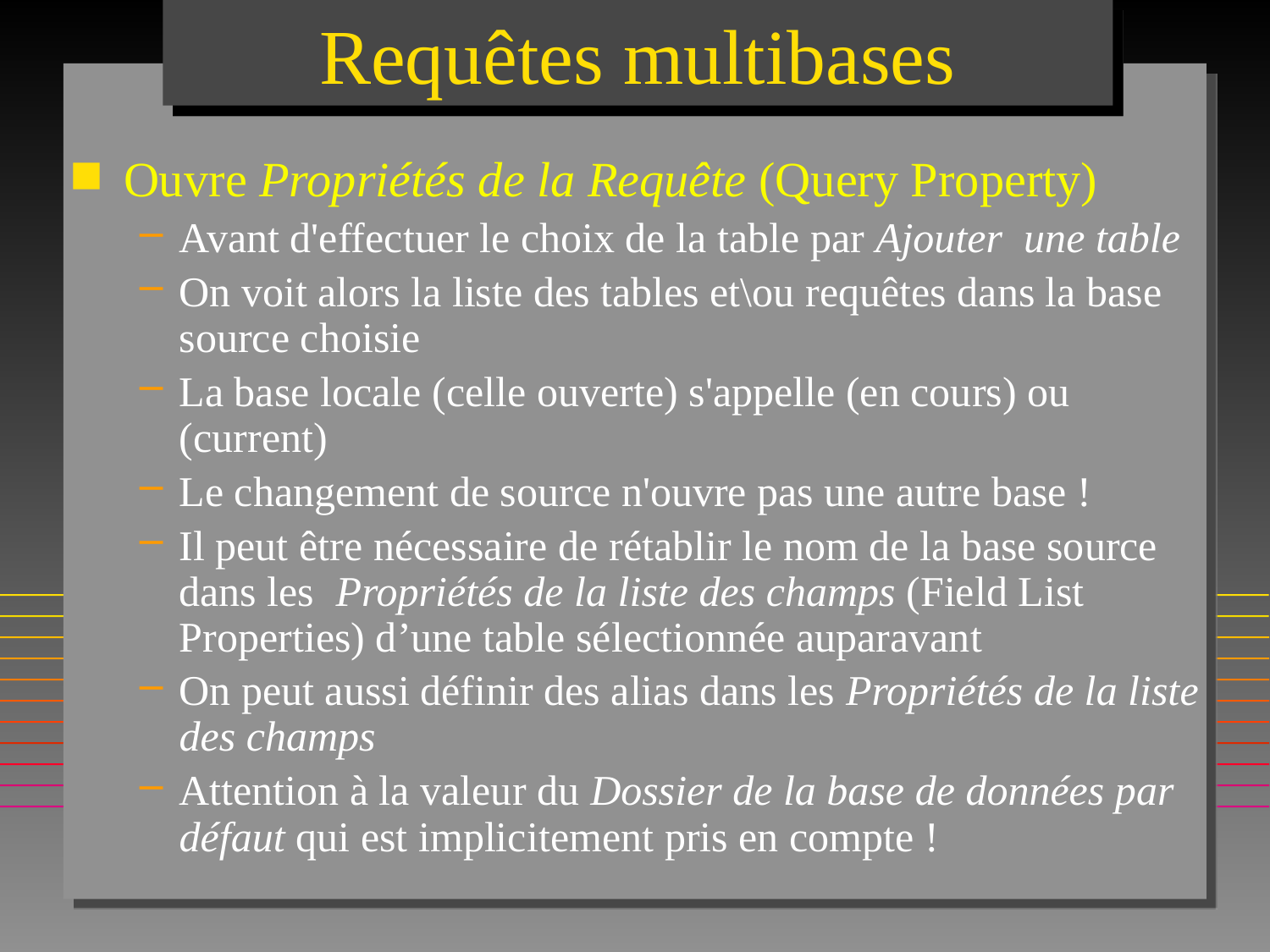

# Requêtes multibases
Ouvre Propriétés de la Requête (Query Property)
Avant d'effectuer le choix de la table par Ajouter  une table
On voit alors la liste des tables et\ou requêtes dans la base source choisie
La base locale (celle ouverte) s'appelle (en cours) ou (current)
Le changement de source n'ouvre pas une autre base !
Il peut être nécessaire de rétablir le nom de la base source dans les  Propriétés de la liste des champs (Field List Properties) d’une table sélectionnée auparavant
On peut aussi définir des alias dans les Propriétés de la liste des champs
Attention à la valeur du Dossier de la base de données par défaut qui est implicitement pris en compte !